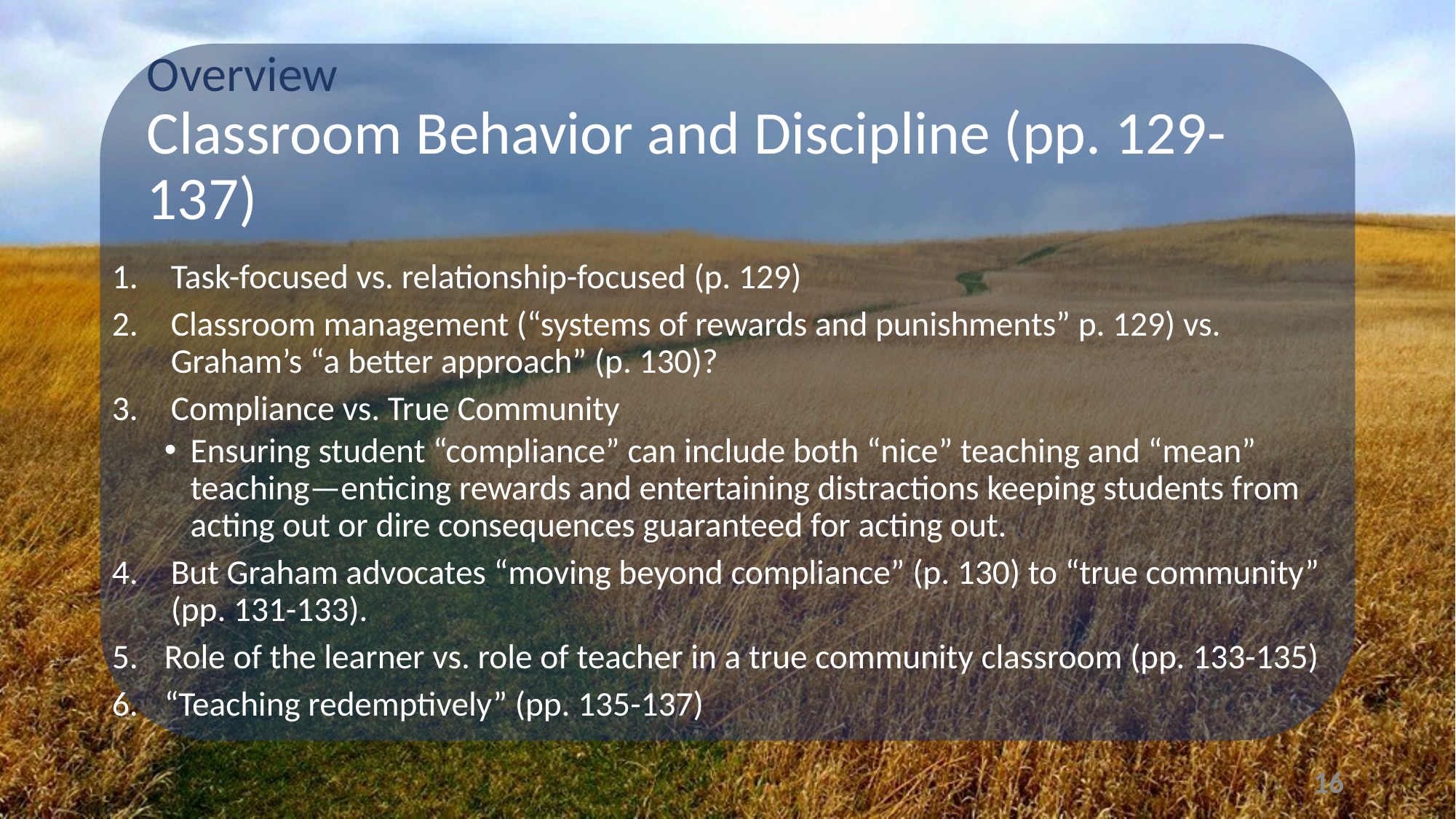

# Overview Classroom Behavior and Discipline (pp. 129-137)
Task-focused vs. relationship-focused (p. 129)
Classroom management (“systems of rewards and punishments” p. 129) vs. Graham’s “a better approach” (p. 130)?
Compliance vs. True Community
Ensuring student “compliance” can include both “nice” teaching and “mean” teaching—enticing rewards and entertaining distractions keeping students from acting out or dire consequences guaranteed for acting out.
But Graham advocates “moving beyond compliance” (p. 130) to “true community” (pp. 131-133).
Role of the learner vs. role of teacher in a true community classroom (pp. 133-135)
“Teaching redemptively” (pp. 135-137)

16